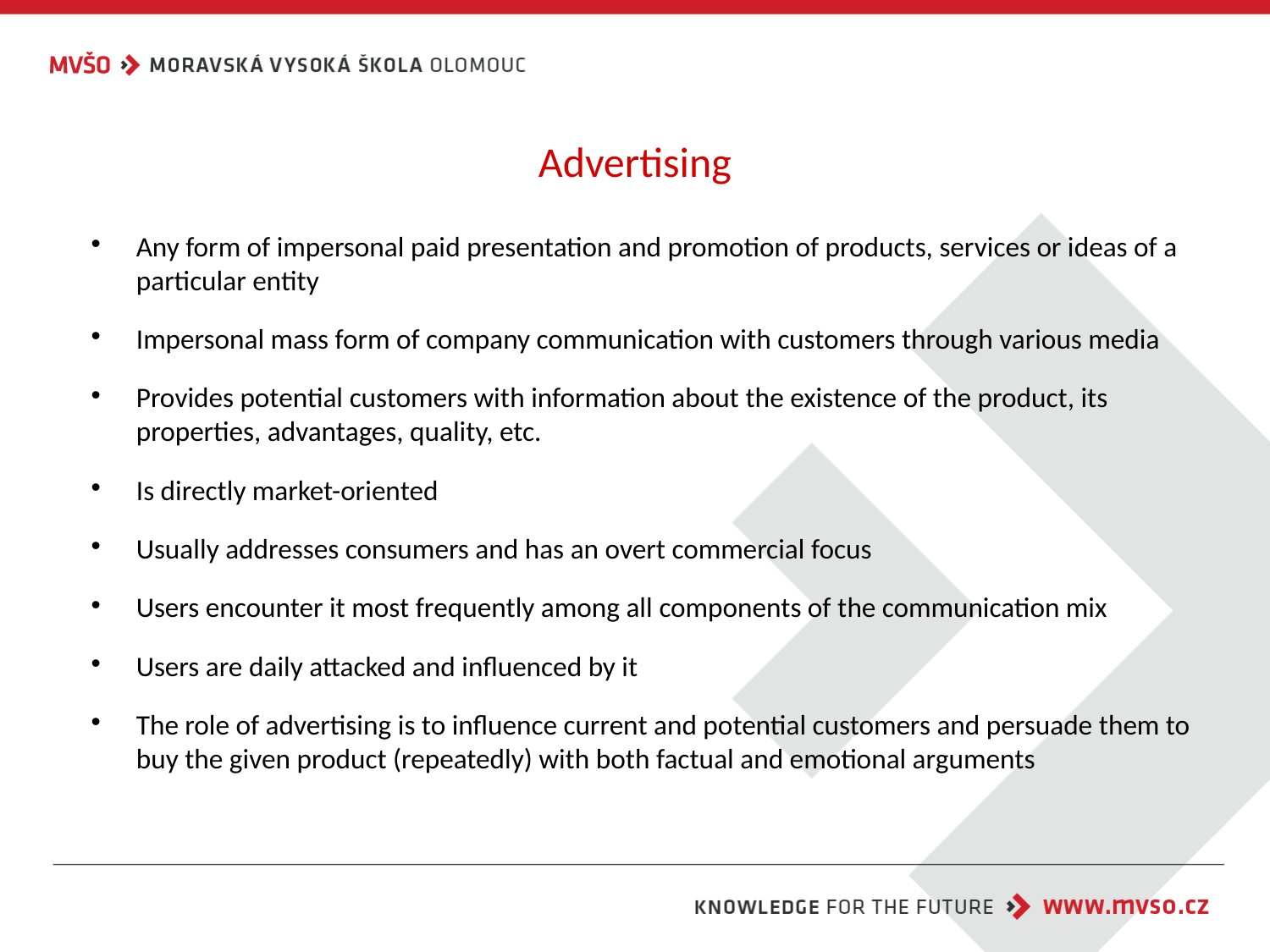

# Advertising
Any form of impersonal paid presentation and promotion of products, services or ideas of a particular entity
Impersonal mass form of company communication with customers through various media
Provides potential customers with information about the existence of the product, its properties, advantages, quality, etc.
Is directly market-oriented
Usually addresses consumers and has an overt commercial focus
Users encounter it most frequently among all components of the communication mix
Users are daily attacked and influenced by it
The role of advertising is to influence current and potential customers and persuade them to buy the given product (repeatedly) with both factual and emotional arguments